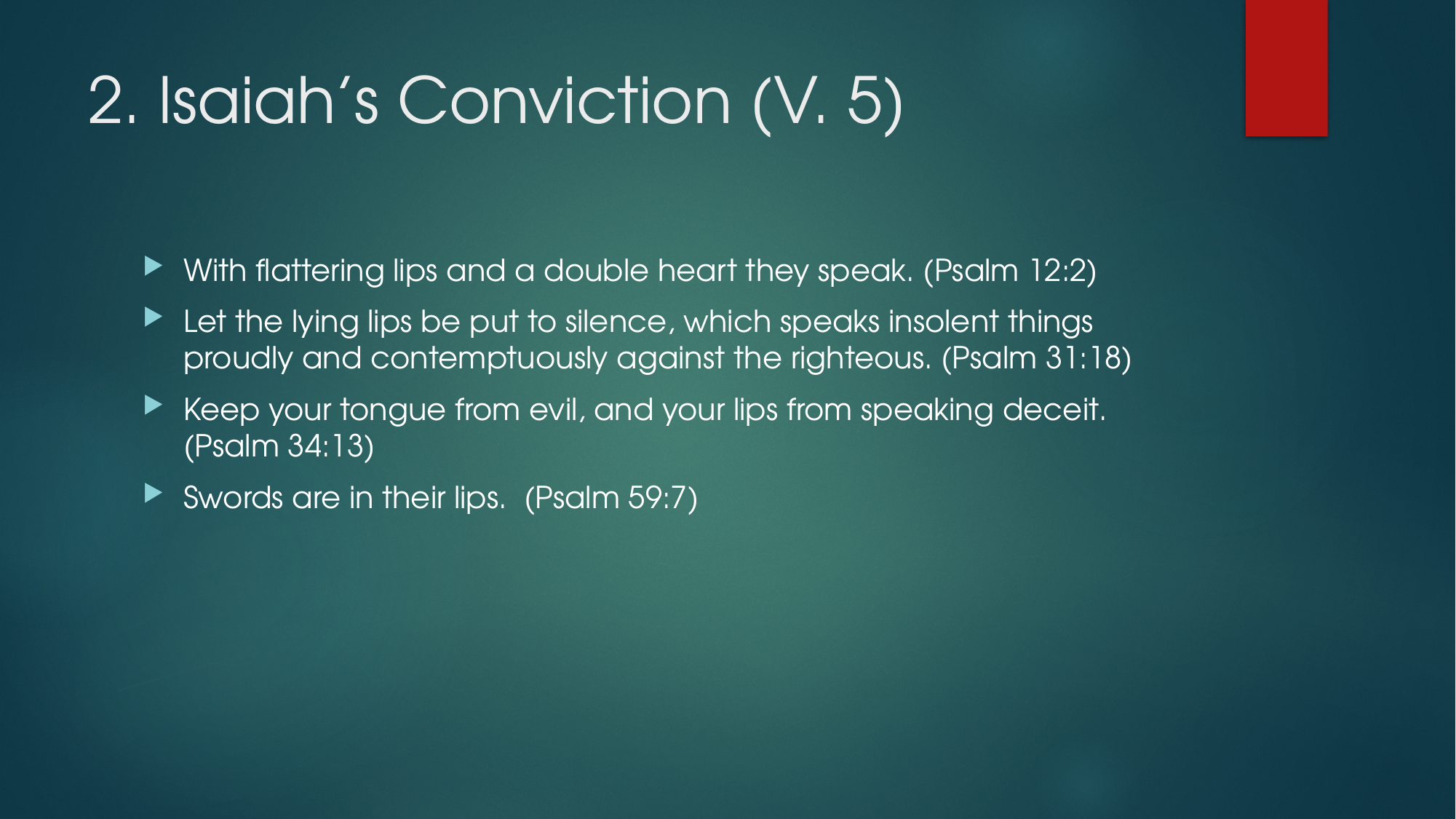

# 2. Isaiah’s Conviction (V. 5)
With flattering lips and a double heart they speak. (Psalm 12:2)
Let the lying lips be put to silence, which speaks insolent things proudly and contemptuously against the righteous. (Psalm 31:18)
Keep your tongue from evil, and your lips from speaking deceit. (Psalm 34:13)
Swords are in their lips.  (Psalm 59:7)